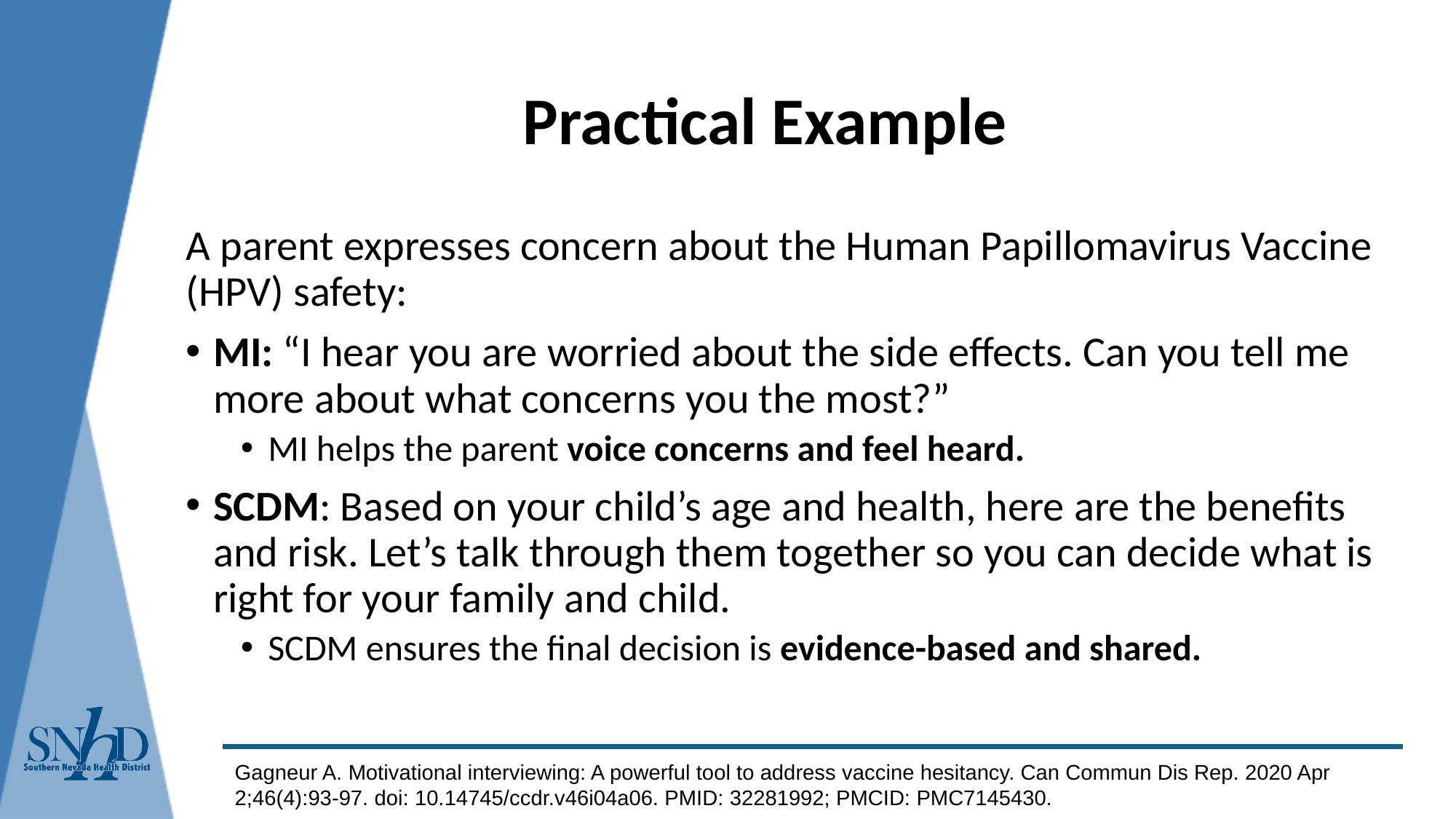

# Practical Example
A parent expresses concern about the Human Papillomavirus Vaccine (HPV) safety:
MI: “I hear you are worried about the side effects. Can you tell me more about what concerns you the most?”
MI helps the parent voice concerns and feel heard.
SCDM: Based on your child’s age and health, here are the benefits and risk. Let’s talk through them together so you can decide what is right for your family and child.
SCDM ensures the final decision is evidence-based and shared.

Gagneur A. Motivational interviewing: A powerful tool to address vaccine hesitancy. Can Commun Dis Rep. 2020 Apr 2;46(4):93-97. doi: 10.14745/ccdr.v46i04a06. PMID: 32281992; PMCID: PMC7145430.